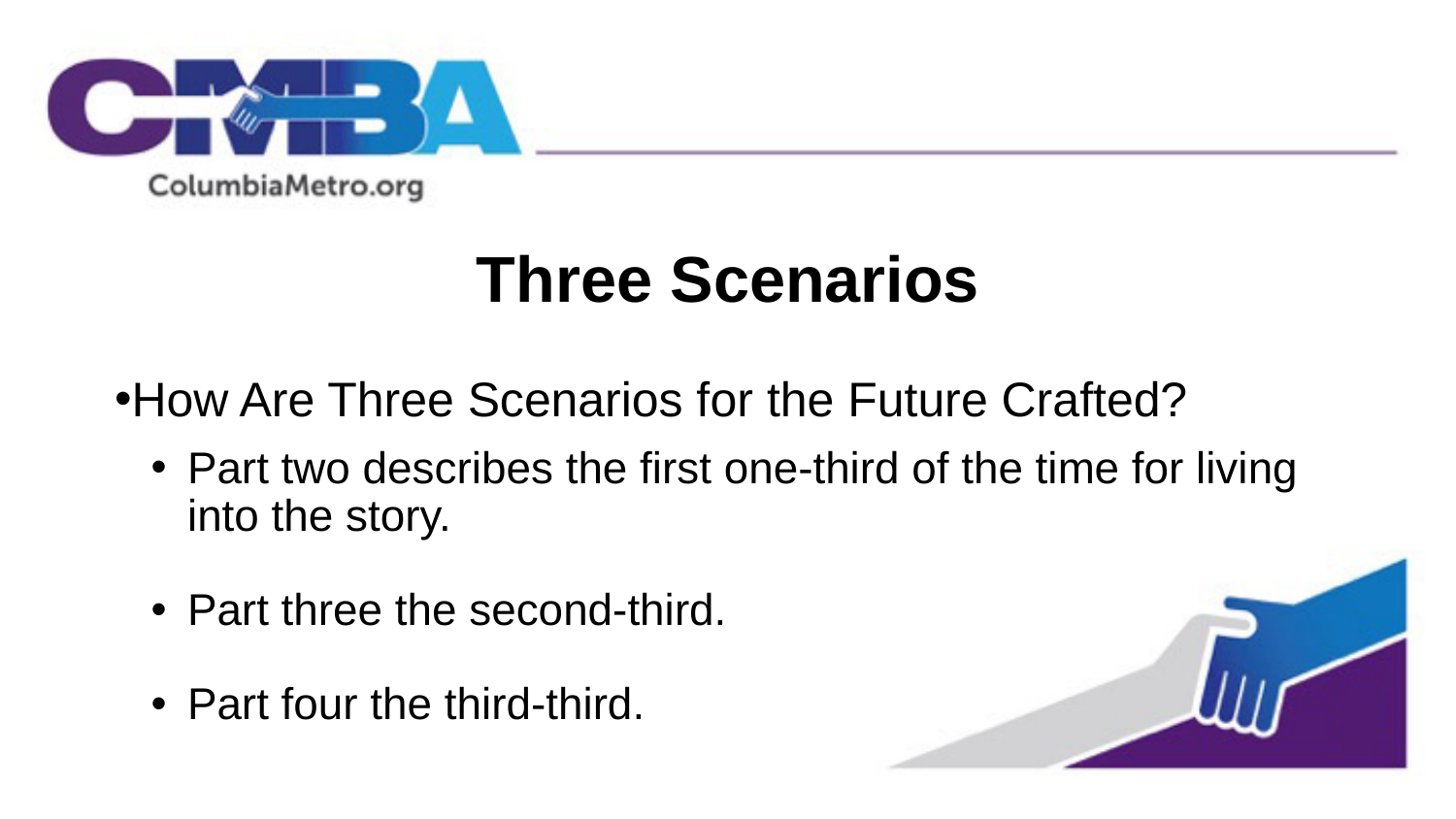

# Three Scenarios
How Are Three Scenarios for the Future Crafted?

Part two describes the first one-third of the time for living into the story.

Part three the second-third.

Part four the third-third.